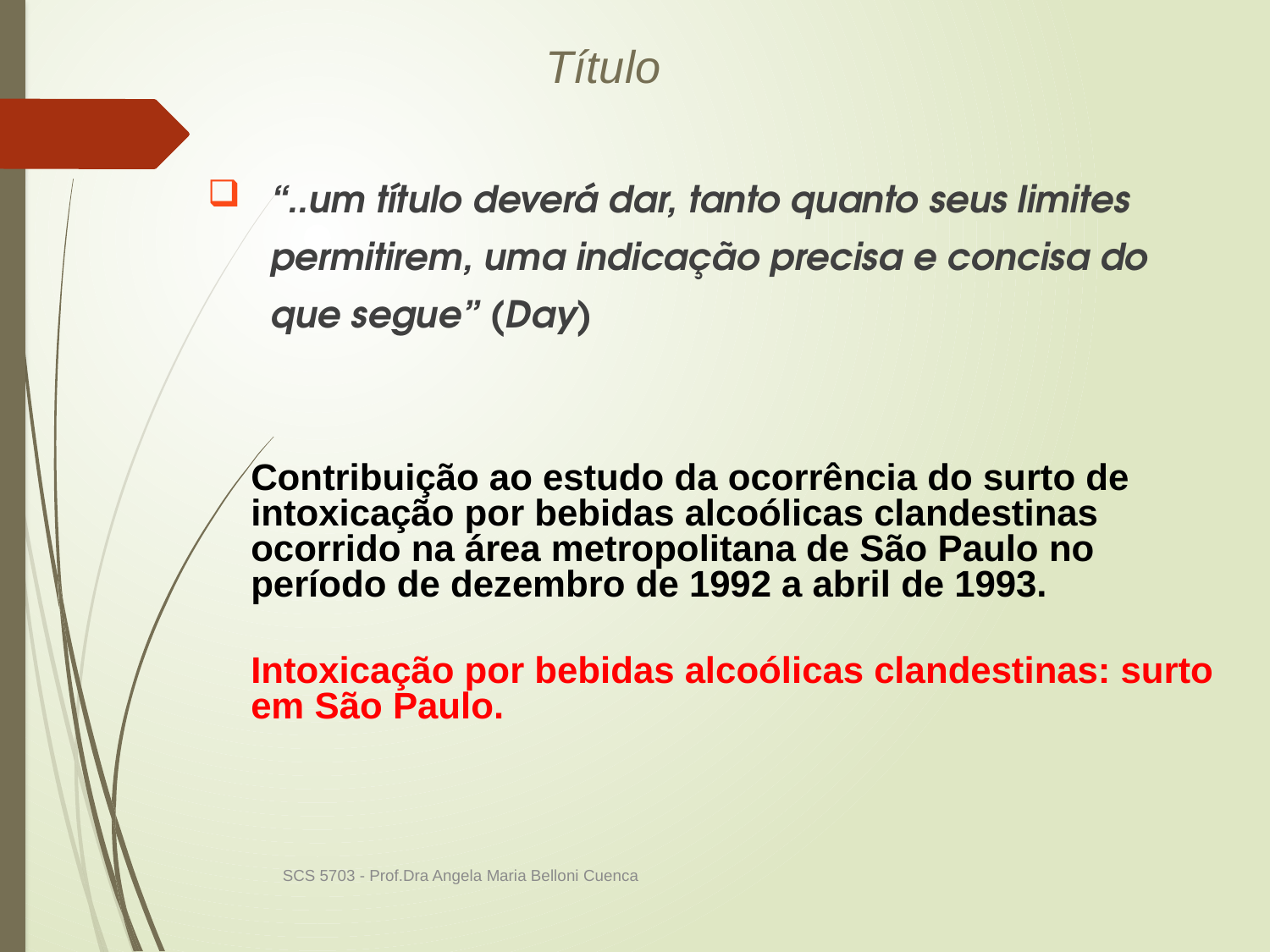

Título
“..um título deverá dar, tanto quanto seus limites permitirem, uma indicação precisa e concisa do que segue” (Day)

Contribuição ao estudo da ocorrência do surto de  intoxicação por bebidas alcoólicas clandestinas ocorrido na área metropolitana de São Paulo no período de dezembro de 1992 a abril de 1993.

Intoxicação por bebidas alcoólicas clandestinas: surto em São Paulo.

SCS 5703 - Prof.Dra Angela Maria Belloni Cuenca